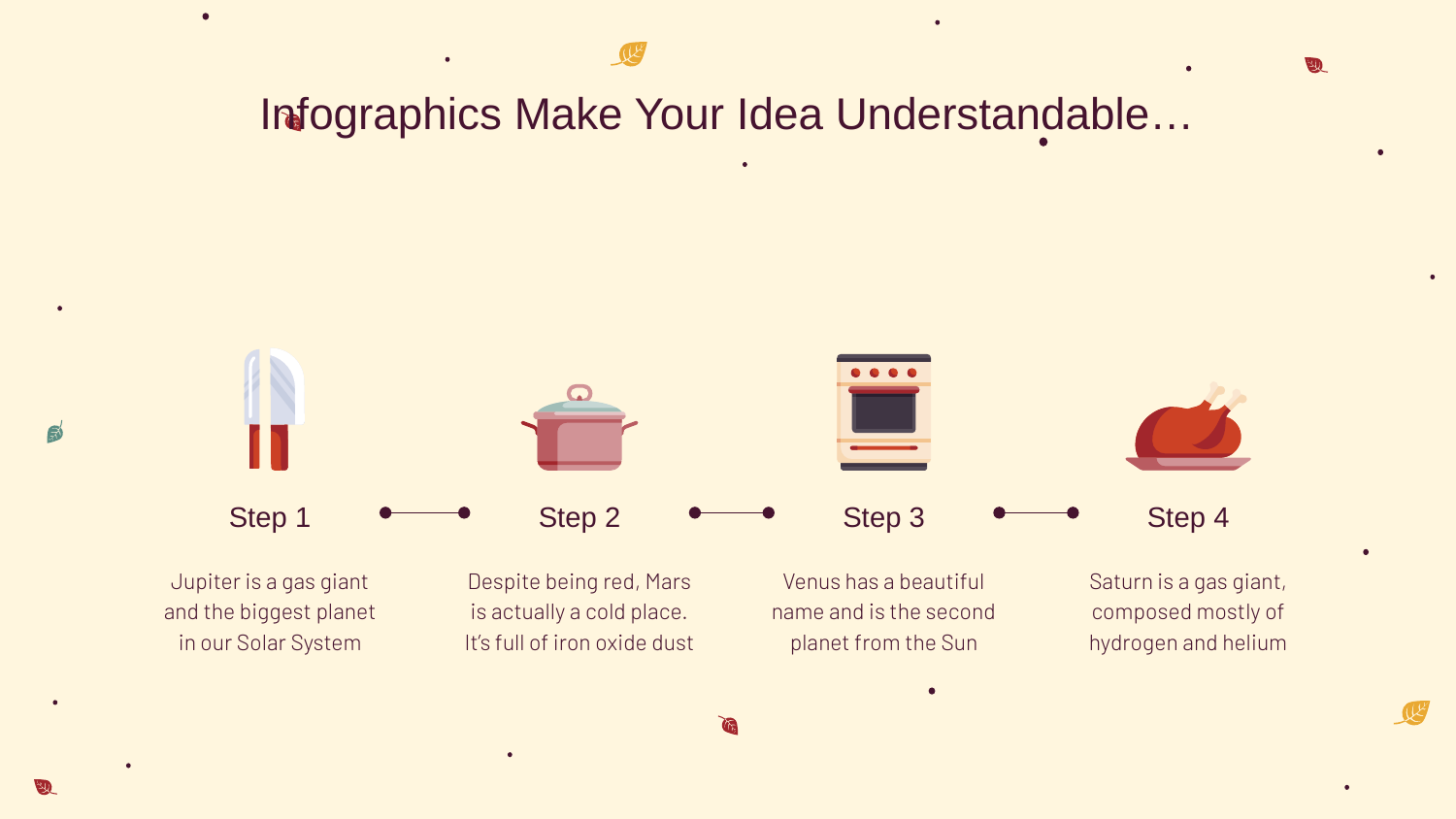

# Infographics Make Your Idea Understandable…

Step 1
Step 2
Step 3
Step 4
Jupiter is a gas giant and the biggest planet in our Solar System
Despite being red, Mars is actually a cold place. It’s full of iron oxide dust
Venus has a beautiful name and is the second planet from the Sun
Saturn is a gas giant, composed mostly of hydrogen and helium